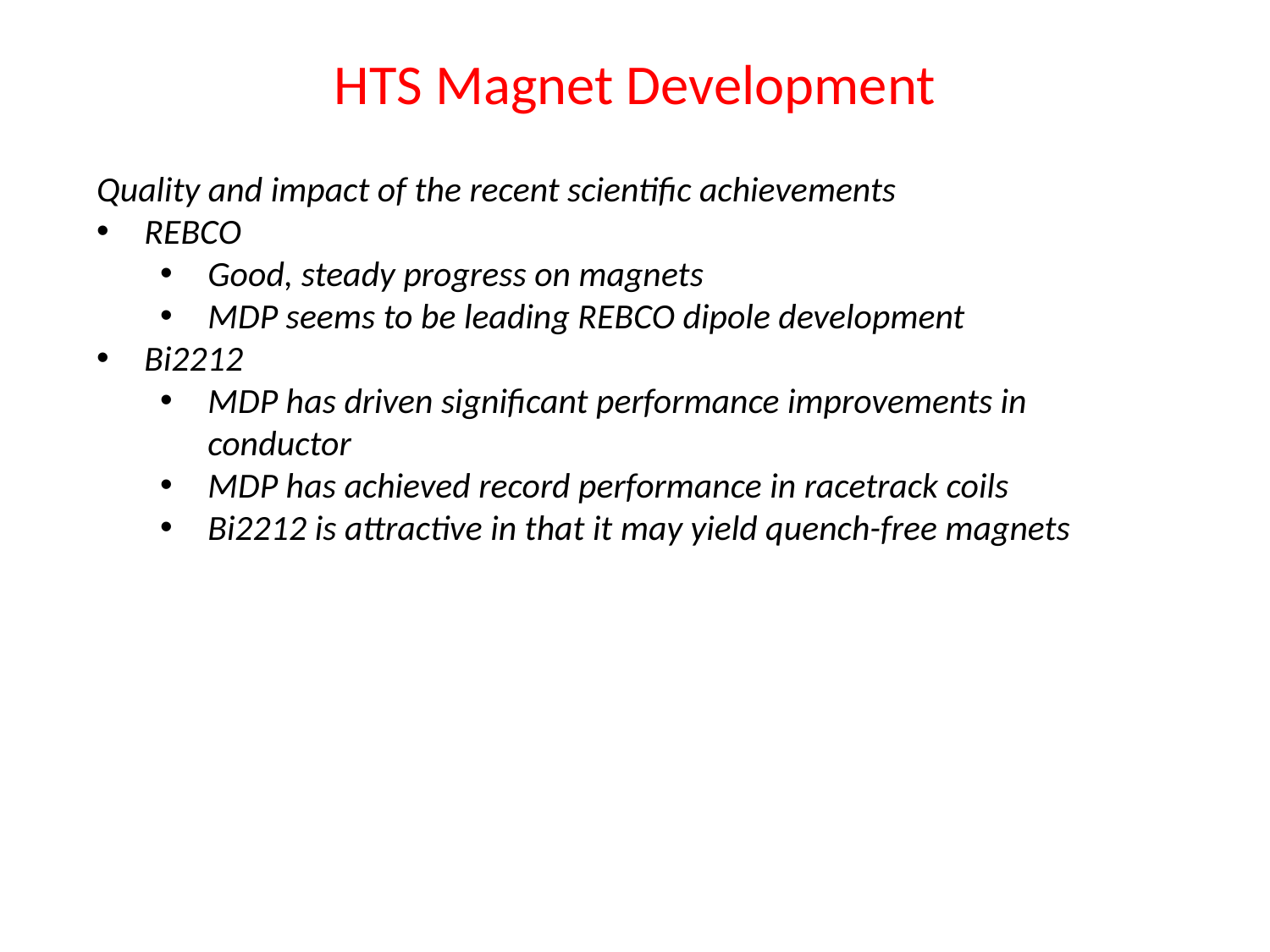

# HTS Magnet Development
Quality and impact of the recent scientific achievements
REBCO
Good, steady progress on magnets
MDP seems to be leading REBCO dipole development
Bi2212
MDP has driven significant performance improvements in conductor
MDP has achieved record performance in racetrack coils
Bi2212 is attractive in that it may yield quench-free magnets